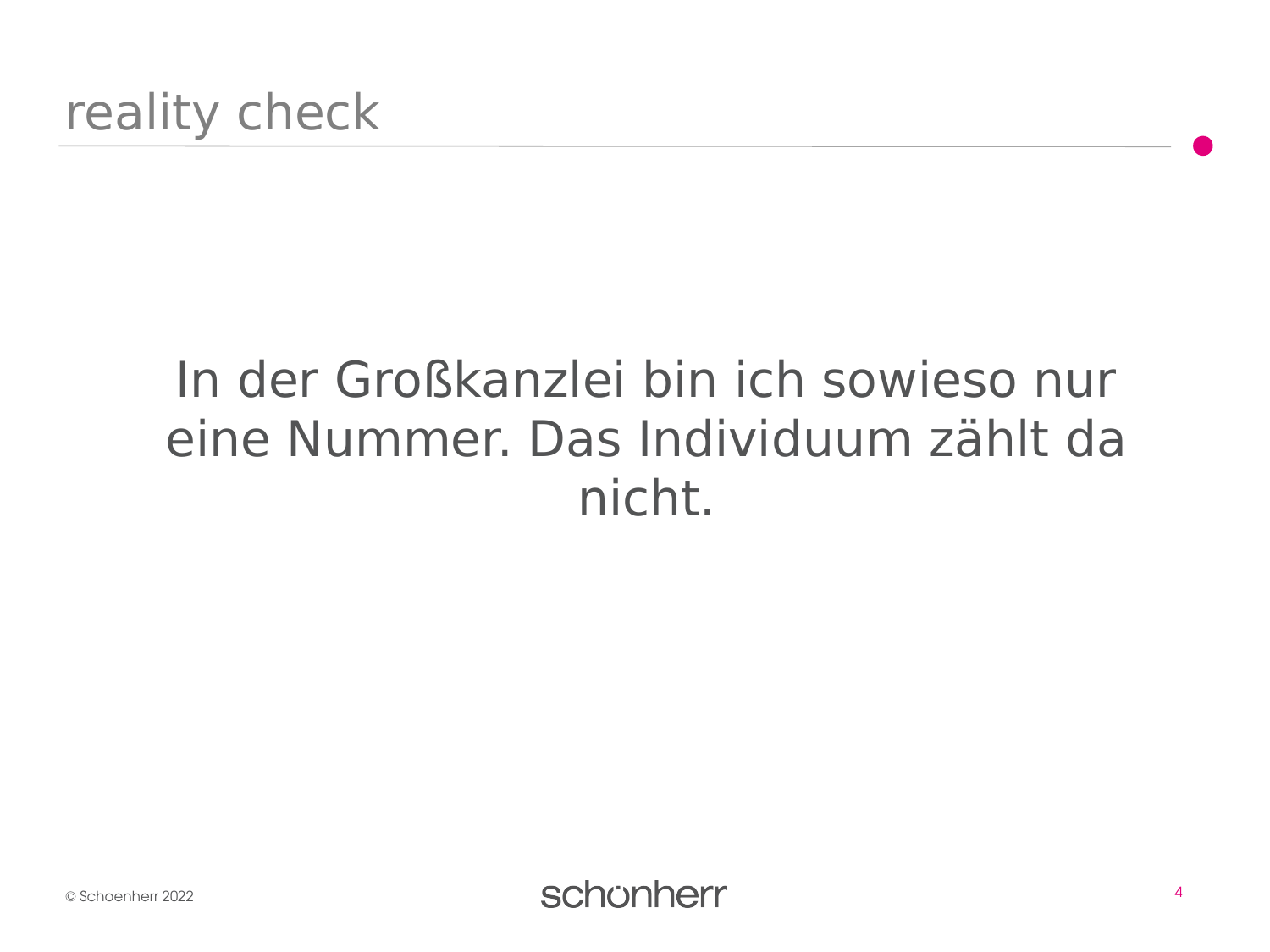

# reality check

In der Großkanzlei bin ich sowieso nur eine Nummer. Das Individuum zählt da nicht.